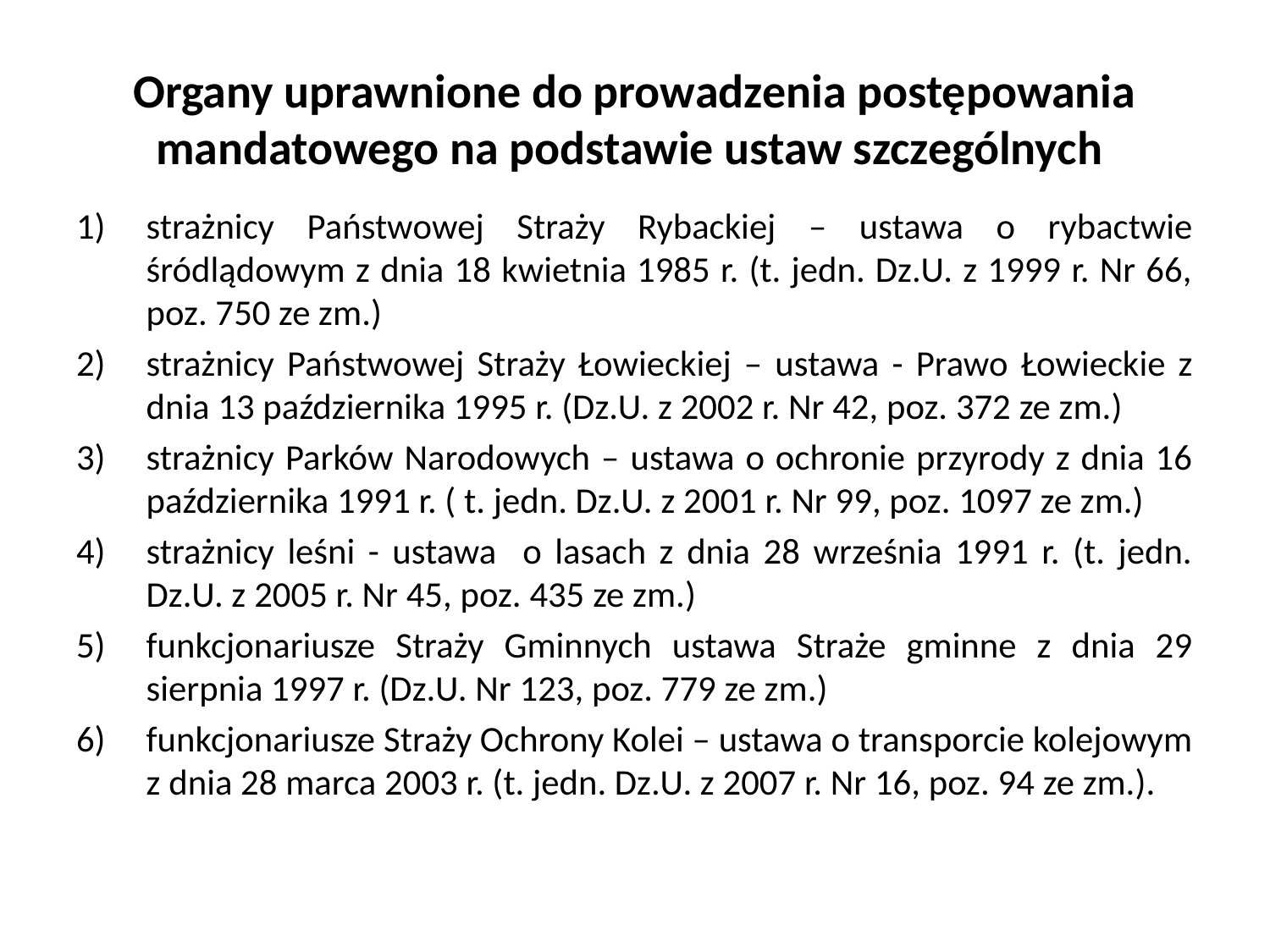

# Organy uprawnione do prowadzenia postępowania mandatowego na podstawie ustaw szczególnych
strażnicy Państwowej Straży Rybackiej – ustawa o rybactwie śródlądowym z dnia 18 kwietnia 1985 r. (t. jedn. Dz.U. z 1999 r. Nr 66, poz. 750 ze zm.)
strażnicy Państwowej Straży Łowieckiej – ustawa - Prawo Łowieckie z dnia 13 października 1995 r. (Dz.U. z 2002 r. Nr 42, poz. 372 ze zm.)
strażnicy Parków Narodowych – ustawa o ochronie przyrody z dnia 16 października 1991 r. ( t. jedn. Dz.U. z 2001 r. Nr 99, poz. 1097 ze zm.)
strażnicy leśni - ustawa  o lasach z dnia 28 września 1991 r. (t. jedn. Dz.U. z 2005 r. Nr 45, poz. 435 ze zm.)
funkcjonariusze Straży Gminnych ustawa Straże gminne z dnia 29 sierpnia 1997 r. (Dz.U. Nr 123, poz. 779 ze zm.)
funkcjonariusze Straży Ochrony Kolei – ustawa o transporcie kolejowym z dnia 28 marca 2003 r. (t. jedn. Dz.U. z 2007 r. Nr 16, poz. 94 ze zm.).